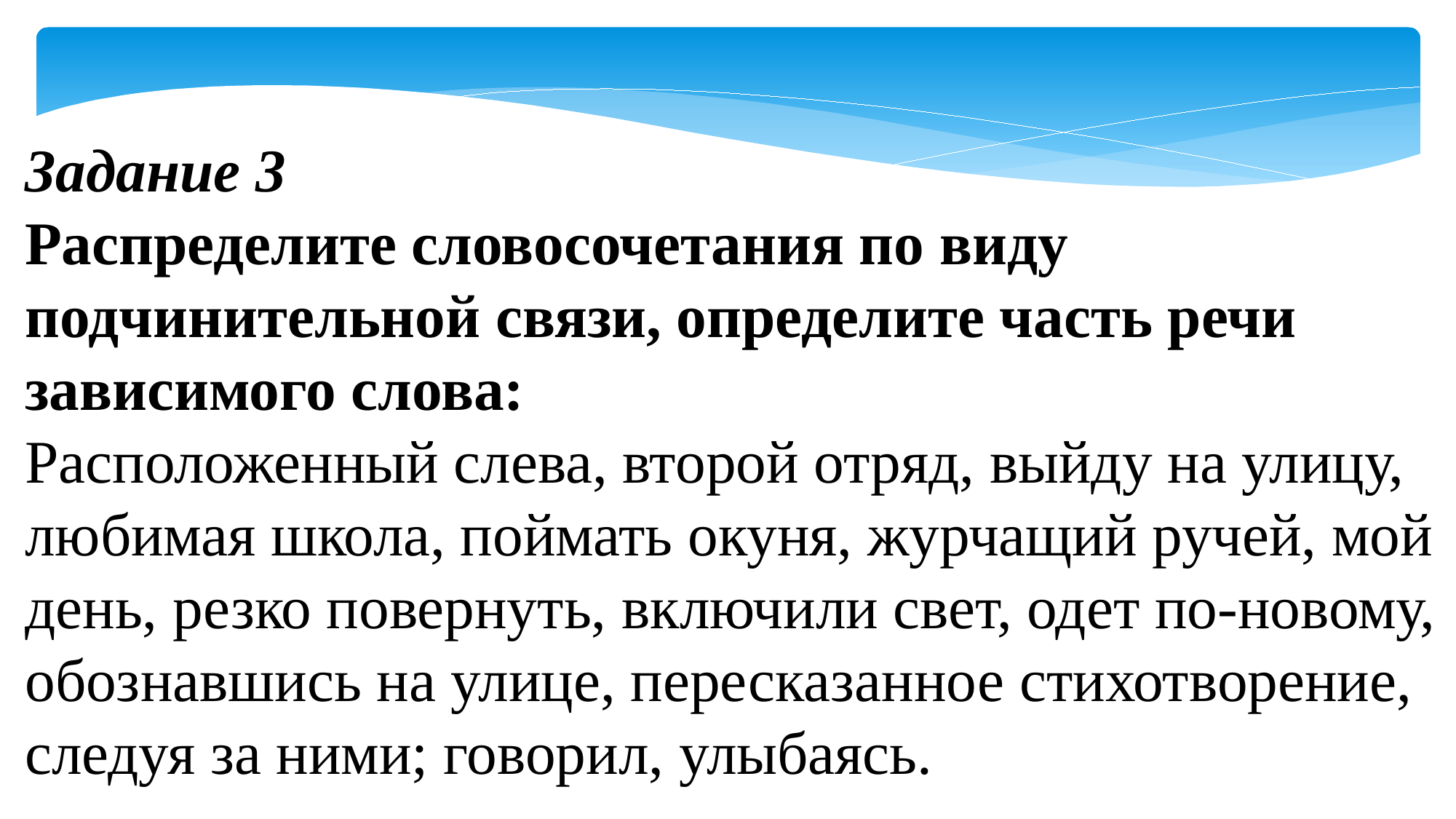

Задание 3
Распределите словосочетания по виду подчинительной связи, определите часть речи зависимого слова:
Расположенный слева, второй отряд, выйду на улицу, любимая школа, поймать окуня, журчащий ручей, мой день, резко повернуть, включили свет, одет по-новому, обознавшись на улице, пересказанное стихотворение, следуя за ними; говорил, улыбаясь.